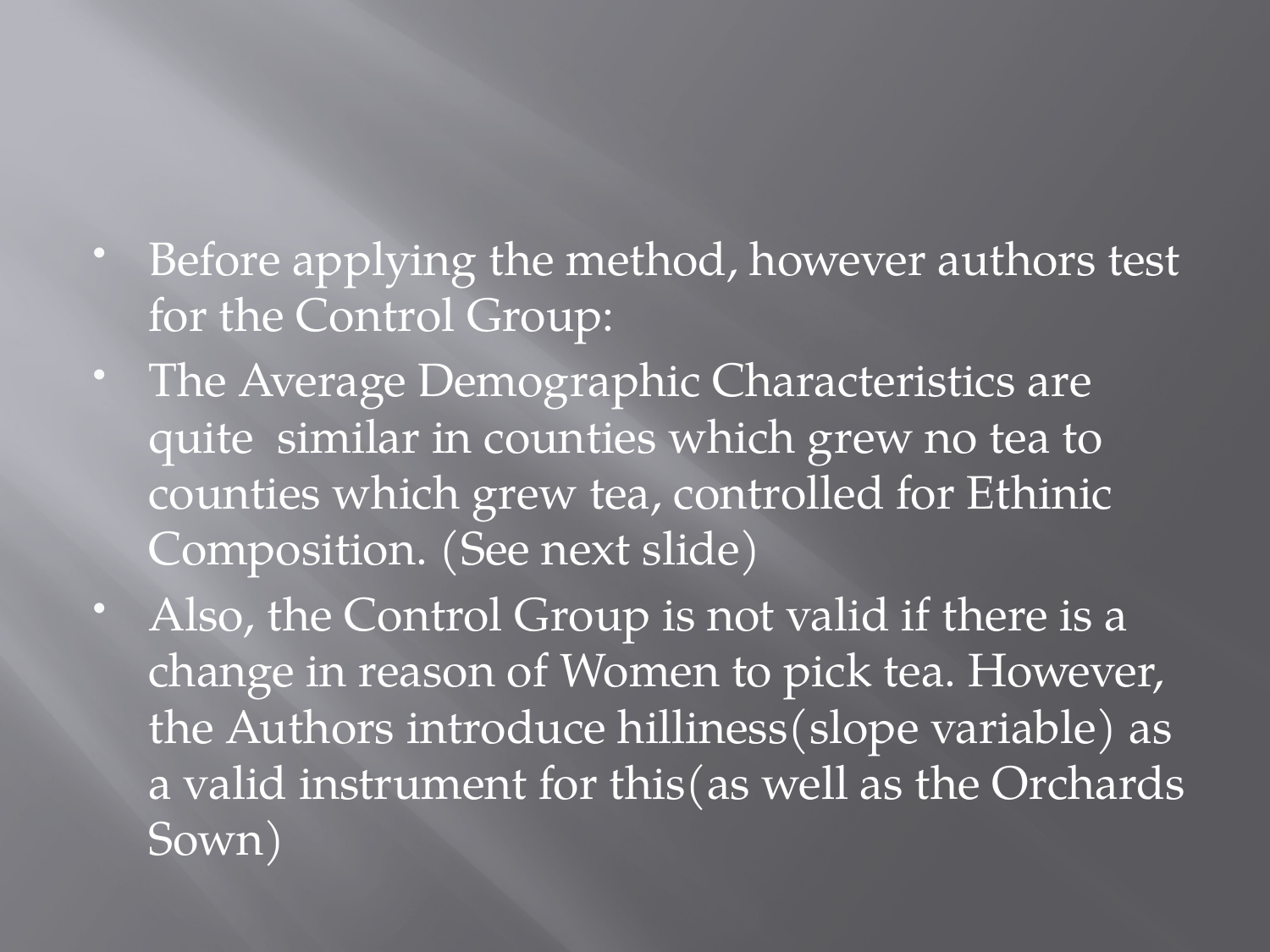

#
Before applying the method, however authors test for the Control Group:
The Average Demographic Characteristics are quite  similar in counties which grew no tea to counties which grew tea, controlled for Ethinic Composition. (See next slide)
Also, the Control Group is not valid if there is a change in reason of Women to pick tea. However, the Authors introduce hilliness(slope variable) as a valid instrument for this(as well as the Orchards Sown)